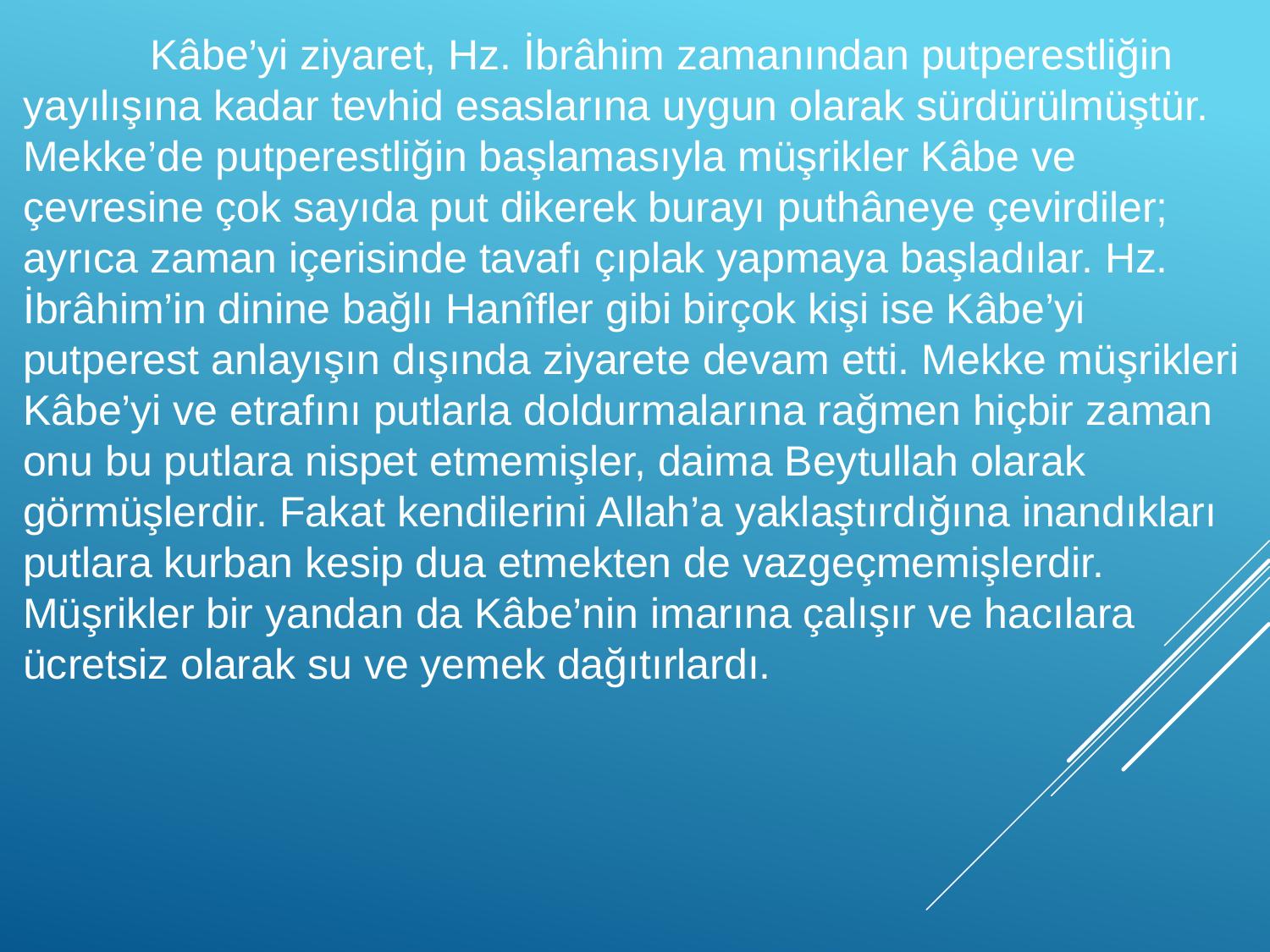

Kâbe’yi ziyaret, Hz. İbrâhim zamanından putperestliğin yayılışına kadar tevhid esaslarına uygun olarak sürdürülmüştür. Mekke’de putperestliğin başlamasıyla müşrikler Kâbe ve çevresine çok sayıda put dikerek burayı puthâneye çevirdiler; ayrıca zaman içerisinde tavafı çıplak yapmaya başladılar. Hz. İbrâhim’in dinine bağlı Hanîfler gibi birçok kişi ise Kâbe’yi putperest anlayışın dışında ziyarete devam etti. Mekke müşrikleri Kâbe’yi ve etrafını putlarla doldurmalarına rağmen hiçbir zaman onu bu putlara nispet etmemişler, daima Beytullah olarak görmüşlerdir. Fakat kendilerini Allah’a yaklaştırdığına inandıkları putlara kurban kesip dua etmekten de vazgeçmemişlerdir. Müşrikler bir yandan da Kâbe’nin imarına çalışır ve hacılara ücretsiz olarak su ve yemek dağıtırlardı.